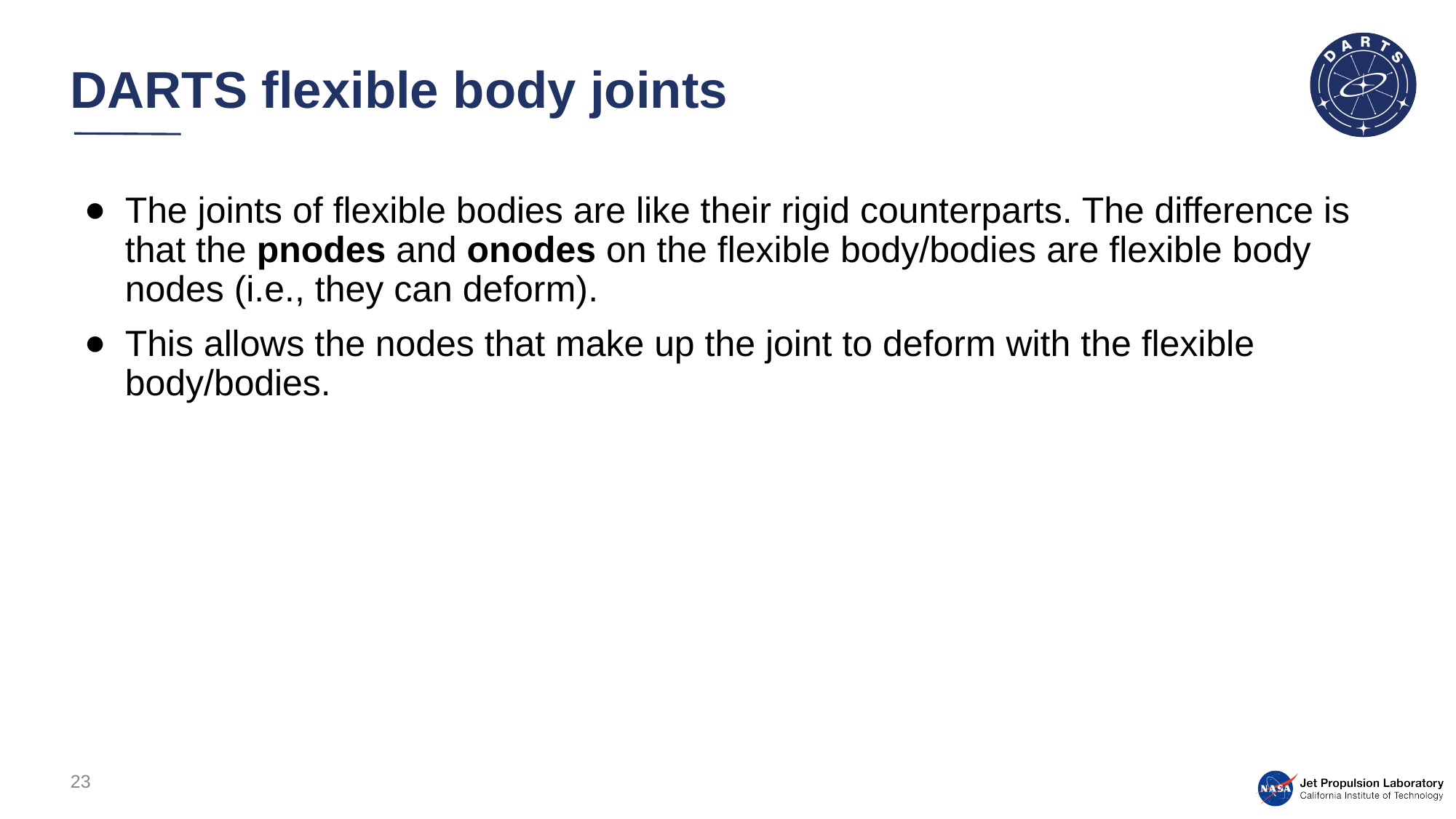

# DARTS flexible body joints
The joints of flexible bodies are like their rigid counterparts. The difference is that the pnodes and onodes on the flexible body/bodies are flexible body nodes (i.e., they can deform).
This allows the nodes that make up the joint to deform with the flexible body/bodies.

23